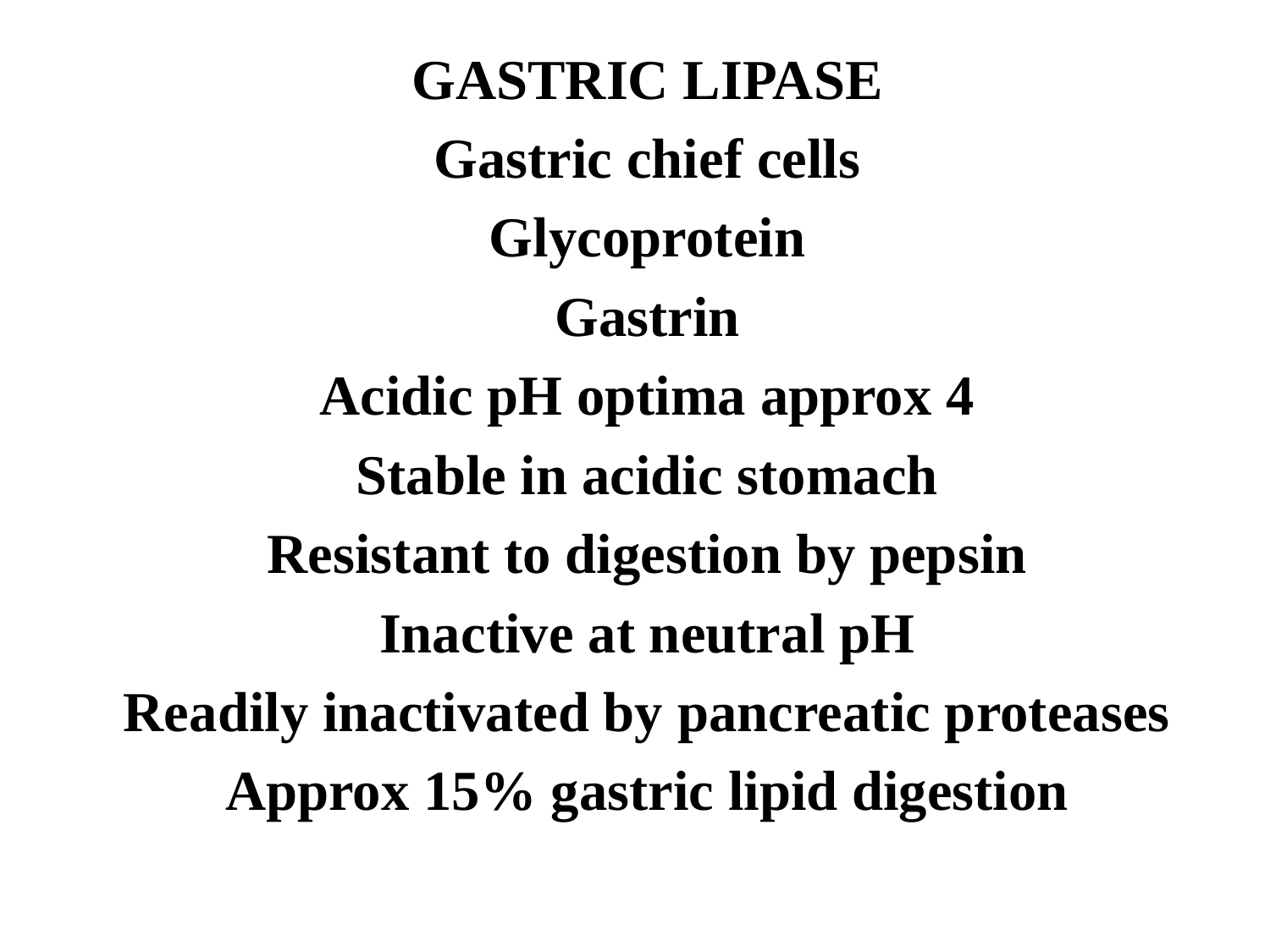

GASTRIC LIPASE
Gastric chief cells
Glycoprotein
Gastrin
Acidic pH optima approx 4
Stable in acidic stomach
Resistant to digestion by pepsin
Inactive at neutral pH
Readily inactivated by pancreatic proteases
Approx 15% gastric lipid digestion